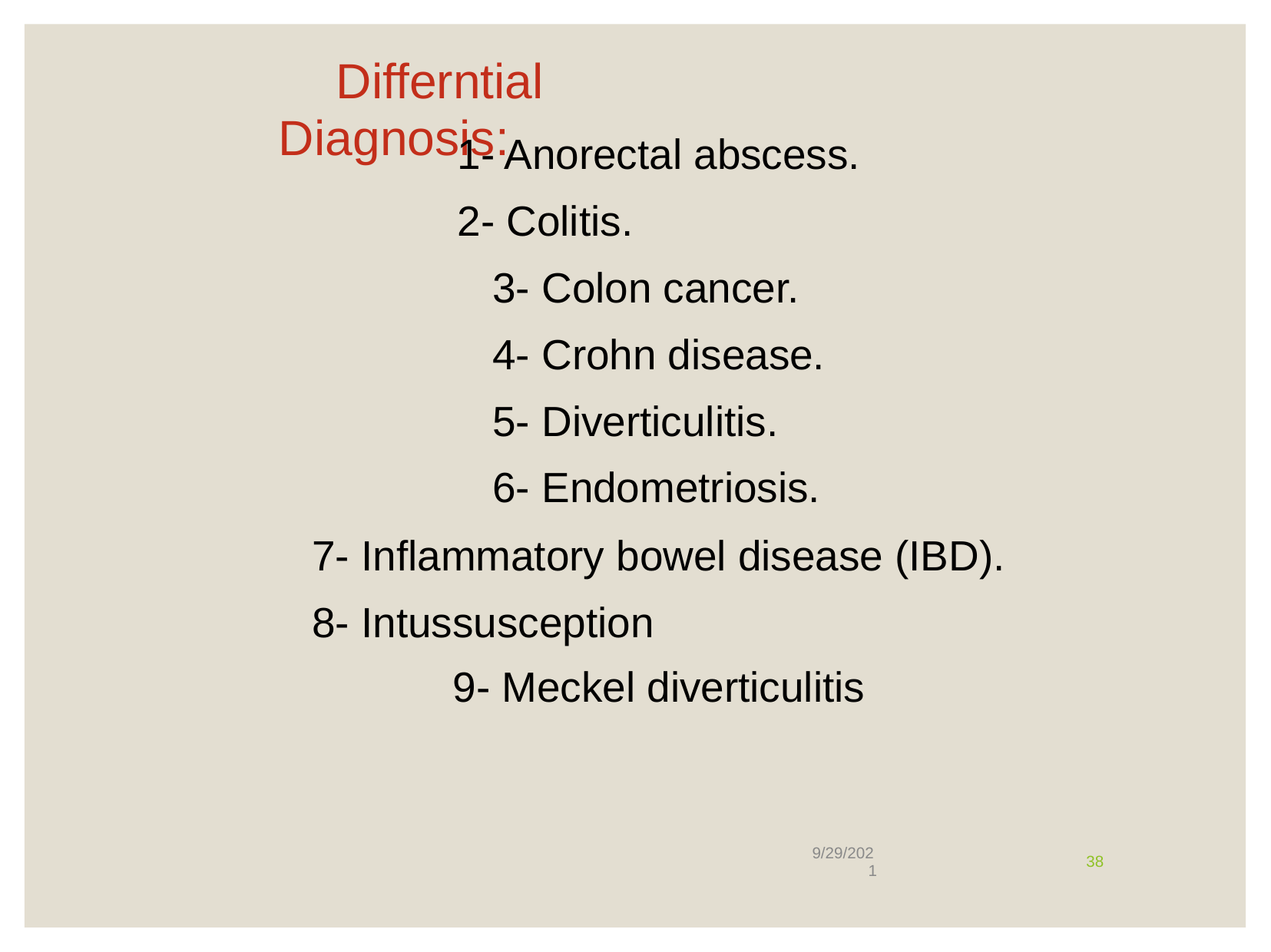

Differntial Diagnosis:

1- Anorectal abscess.
2- Colitis.

3- Colon cancer.
4- Crohn disease.
5- Diverticulitis.
6- Endometriosis.

7- Inflammatory bowel disease (IBD).
8- Intussusception

9- Meckel diverticulitis

9/29/202

38

1